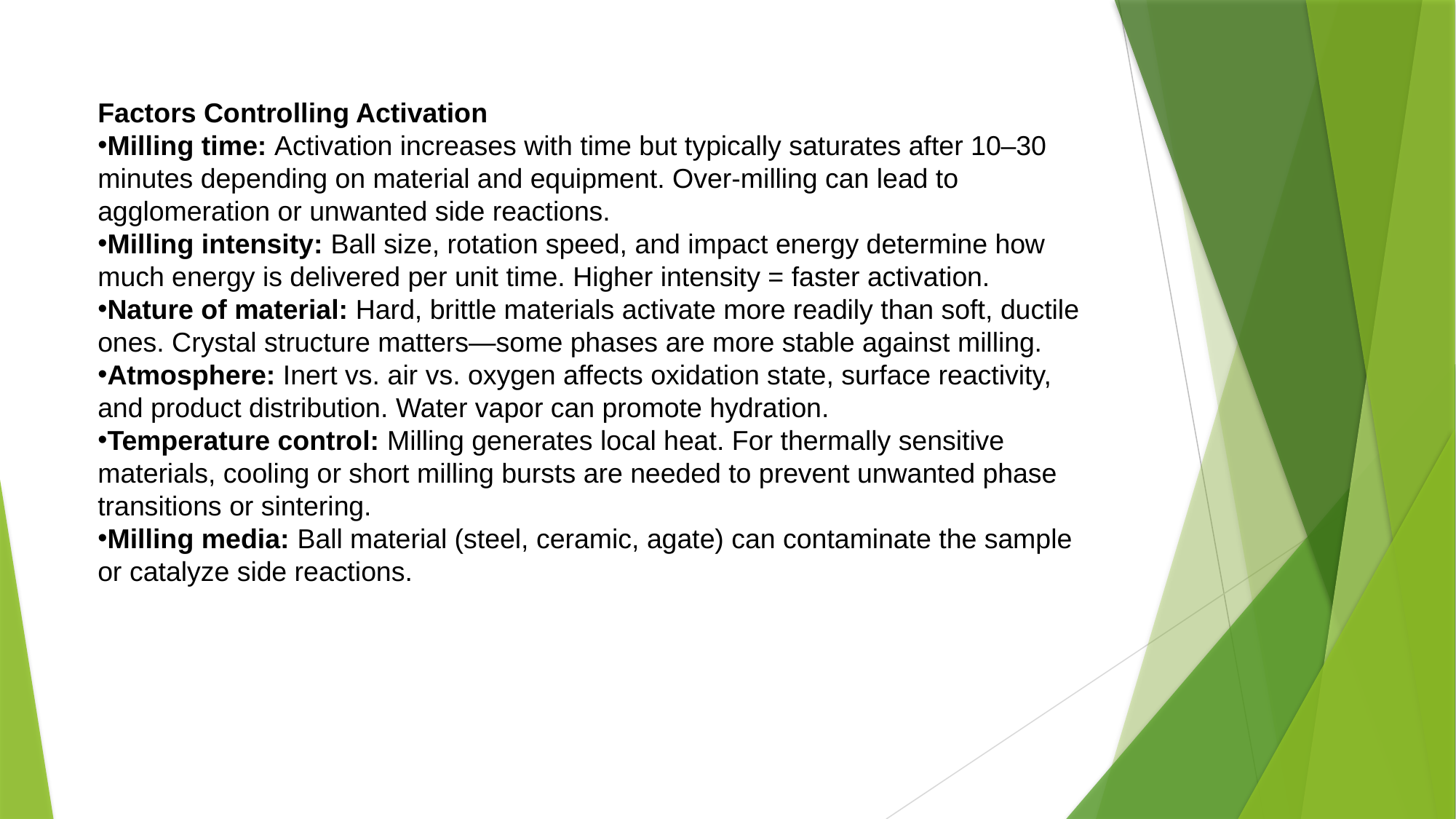

Factors Controlling Activation
Milling time: Activation increases with time but typically saturates after 10–30 minutes depending on material and equipment. Over-milling can lead to agglomeration or unwanted side reactions.
Milling intensity: Ball size, rotation speed, and impact energy determine how much energy is delivered per unit time. Higher intensity = faster activation.
Nature of material: Hard, brittle materials activate more readily than soft, ductile ones. Crystal structure matters—some phases are more stable against milling.
Atmosphere: Inert vs. air vs. oxygen affects oxidation state, surface reactivity, and product distribution. Water vapor can promote hydration.
Temperature control: Milling generates local heat. For thermally sensitive materials, cooling or short milling bursts are needed to prevent unwanted phase transitions or sintering.
Milling media: Ball material (steel, ceramic, agate) can contaminate the sample or catalyze side reactions.